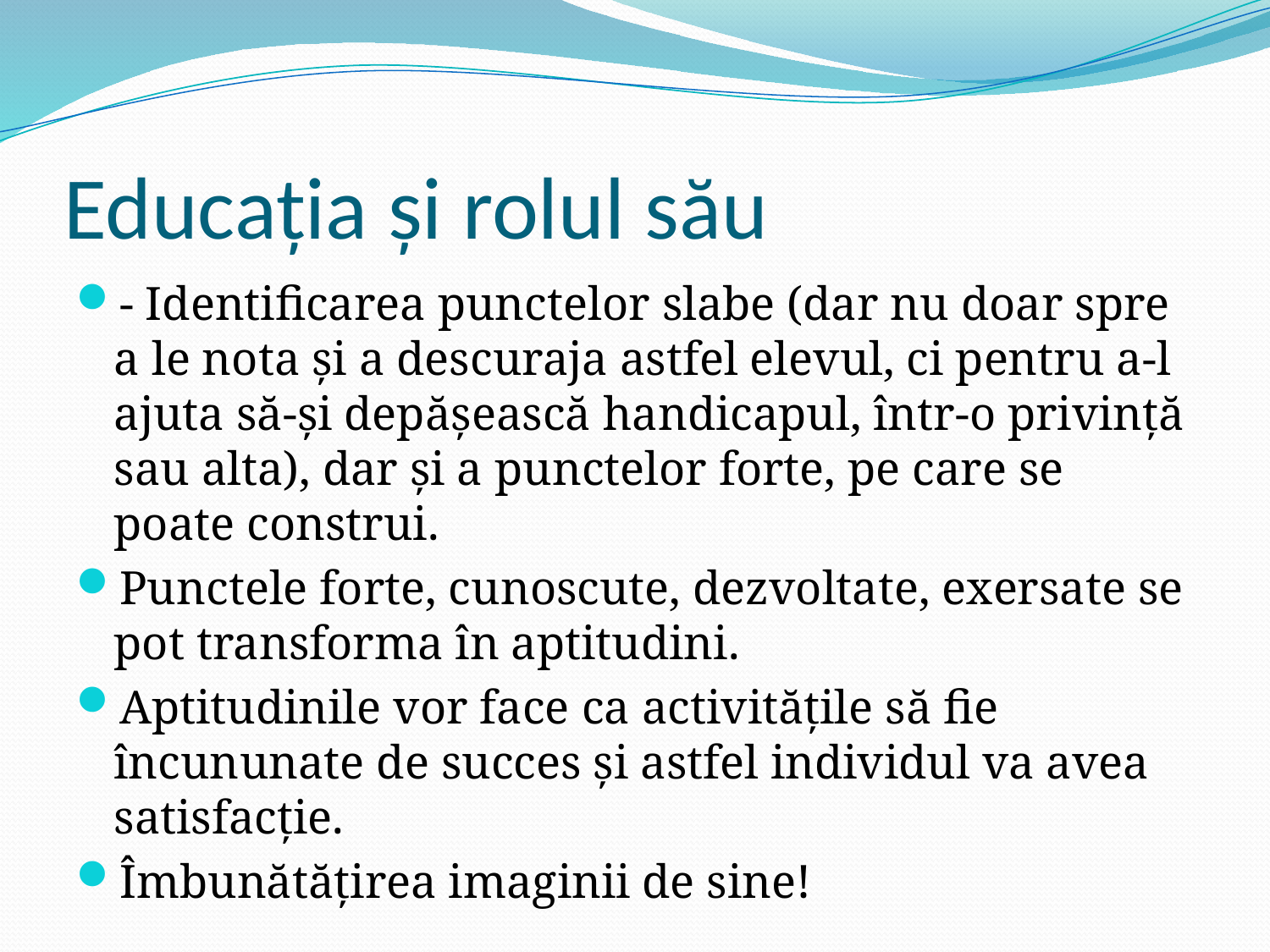

# Educația și rolul său
- Identificarea punctelor slabe (dar nu doar spre a le nota și a descuraja astfel elevul, ci pentru a-l ajuta să-și depășească handicapul, într-o privință sau alta), dar și a punctelor forte, pe care se poate construi.
Punctele forte, cunoscute, dezvoltate, exersate se pot transforma în aptitudini.
Aptitudinile vor face ca activitățile să fie încununate de succes și astfel individul va avea satisfacție.
Îmbunătățirea imaginii de sine!